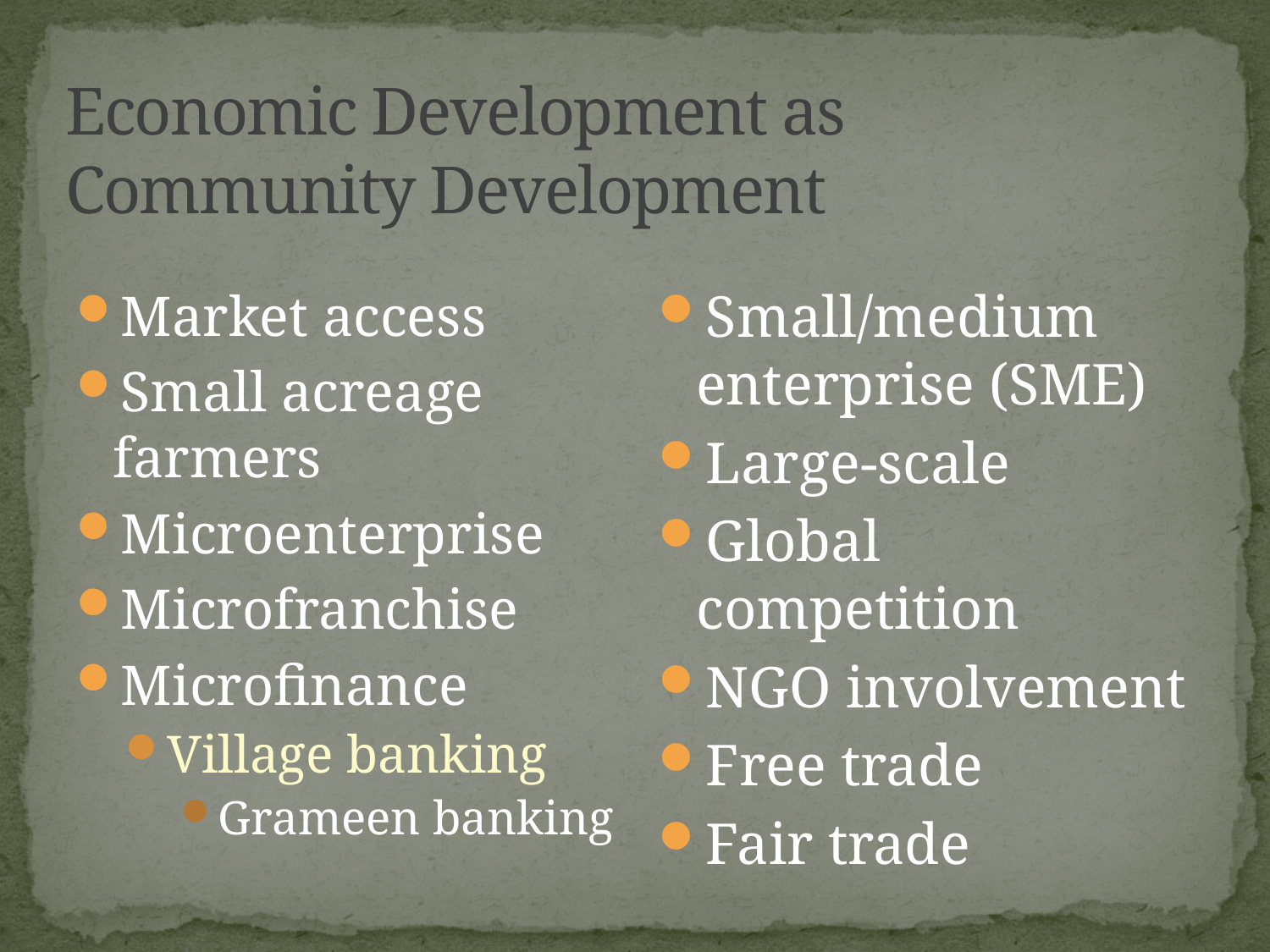

# Economic Development as Community Development
Market access
Small acreage
farmers
Microenterprise
Microfranchise
Microfinance
Village banking
Grameen banking
Small/medium
enterprise (SME)
Large-scale
Global competition
NGO involvement
Free trade
Fair trade